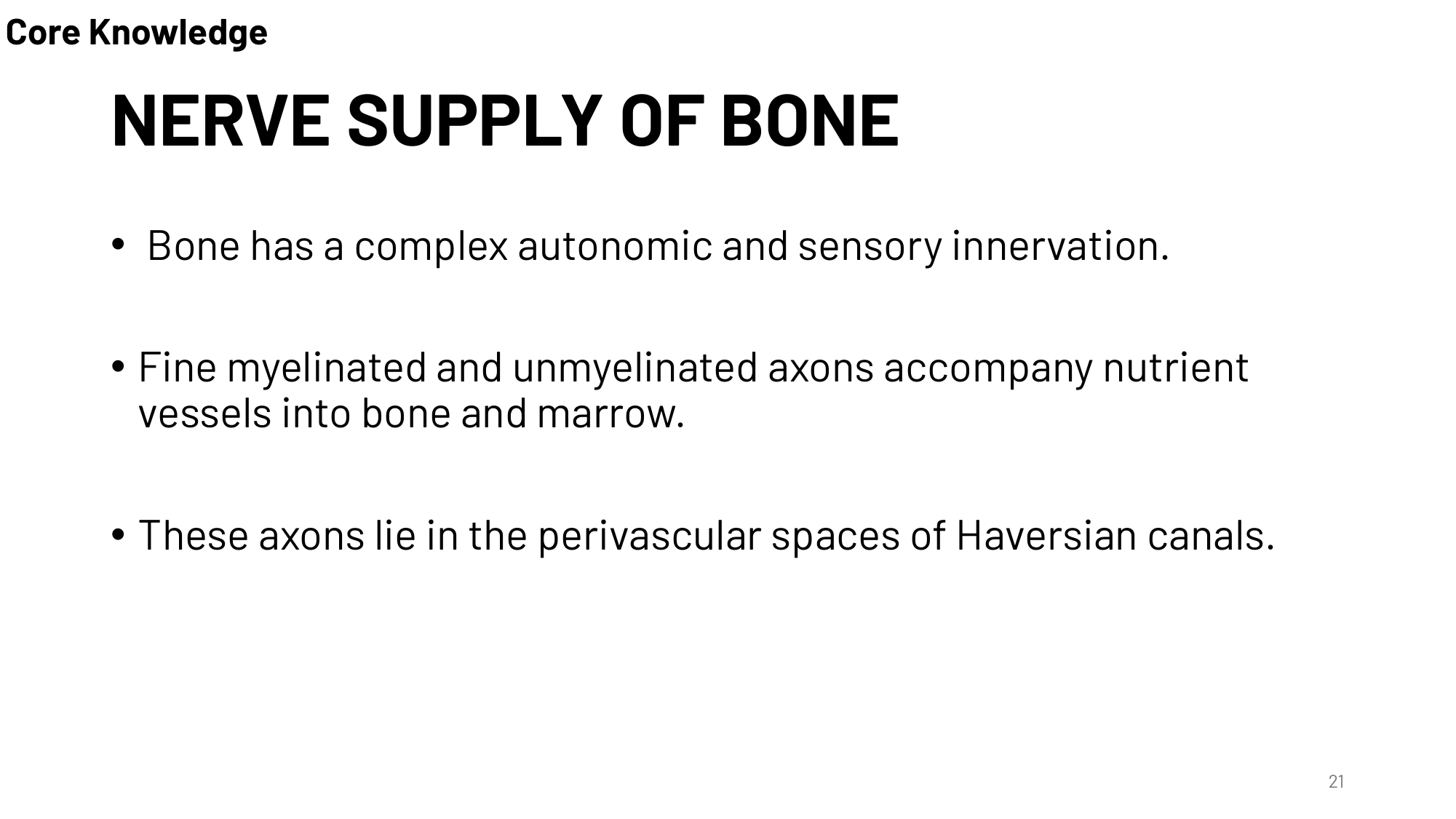

Core Knowledge
# NERVE SUPPLY OF BONE
 Bone has a complex autonomic and sensory innervation.

Fine myelinated and unmyelinated axons accompany nutrient vessels into bone and marrow.

These axons lie in the perivascular spaces of Haversian canals.
21